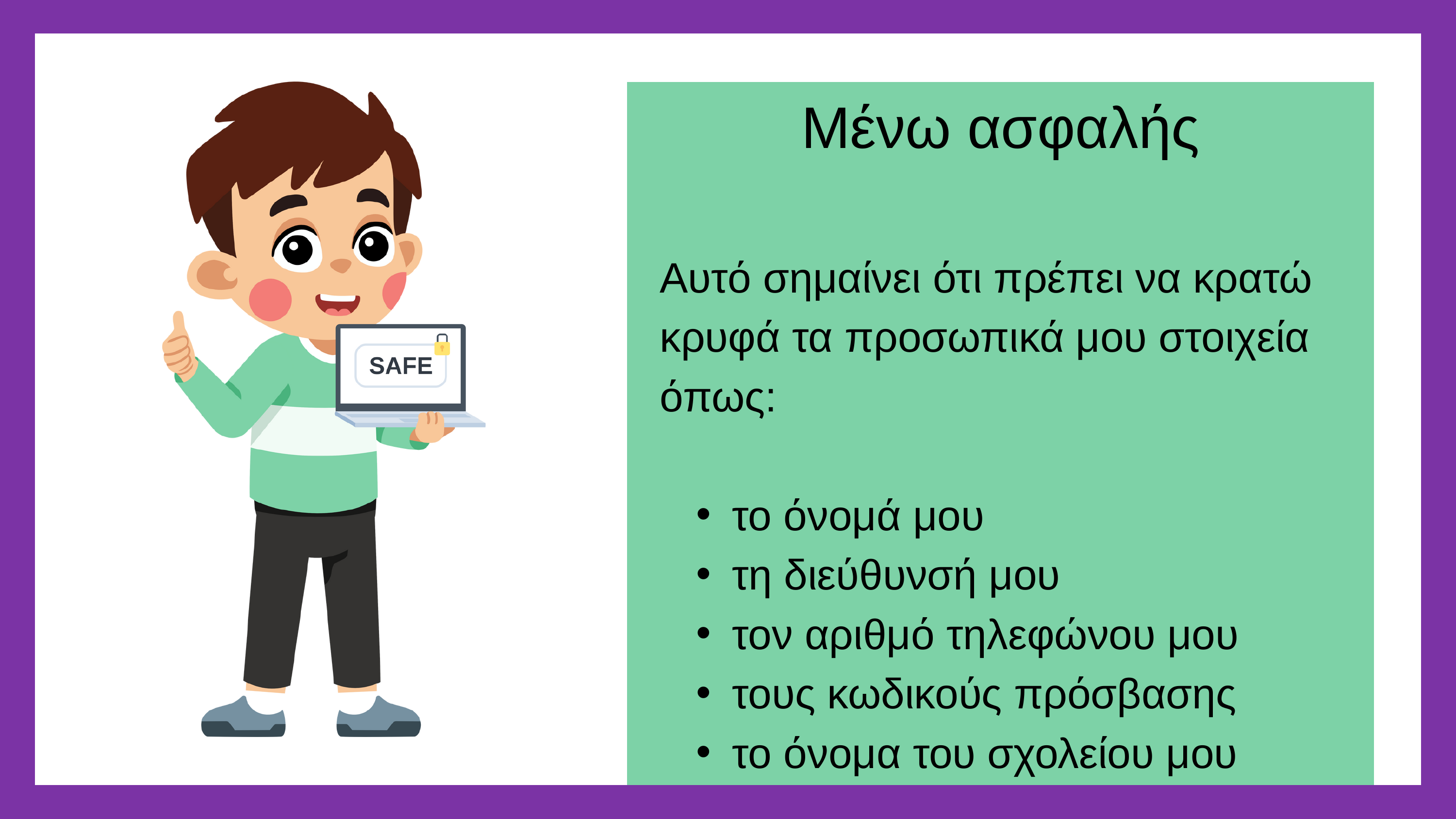

Μένω ασφαλής

Αυτό σημαίνει ότι πρέπει να κρατώ κρυφά τα προσωπικά μου στοιχεία όπως:

το όνομά μου
τη διεύθυνσή μου
τον αριθμό τηλεφώνου μου
τους κωδικούς πρόσβασης
το όνομα του σχολείου μου